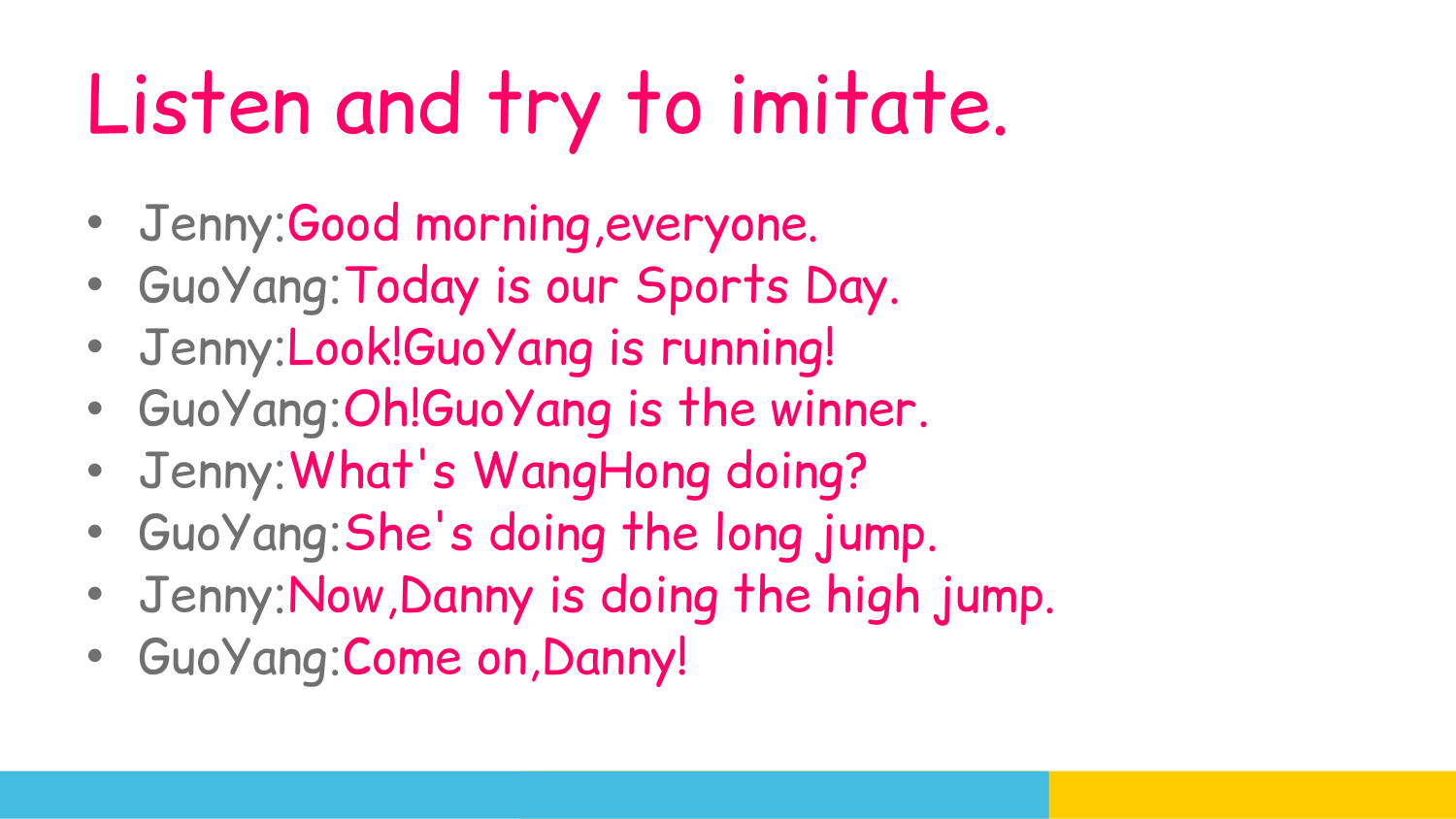

# Listen and try to imitate.
Jenny:Good morning,everyone.
GuoYang:Today is our Sports Day.
Jenny:Look!GuoYang is running!
GuoYang:Oh!GuoYang is the winner.
Jenny:What's WangHong doing?
GuoYang:She's doing the long jump.
Jenny:Now,Danny is doing the high jump.
GuoYang:Come on,Danny!